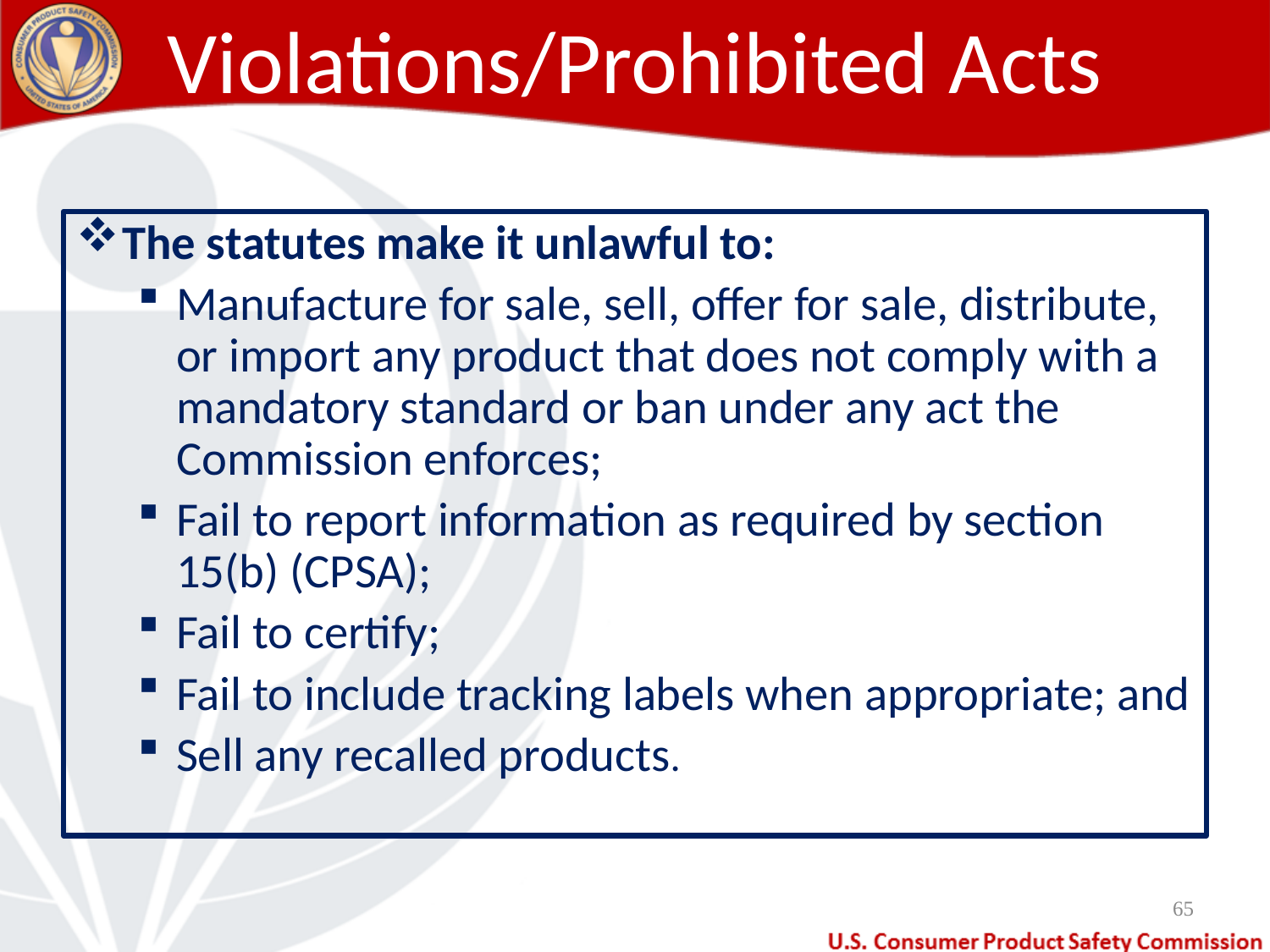

# Violations/Prohibited Acts
The statutes make it unlawful to:
Manufacture for sale, sell, offer for sale, distribute, or import any product that does not comply with a mandatory standard or ban under any act the Commission enforces;
Fail to report information as required by section 15(b) (CPSA);
Fail to certify;
Fail to include tracking labels when appropriate; and
Sell any recalled products.
65